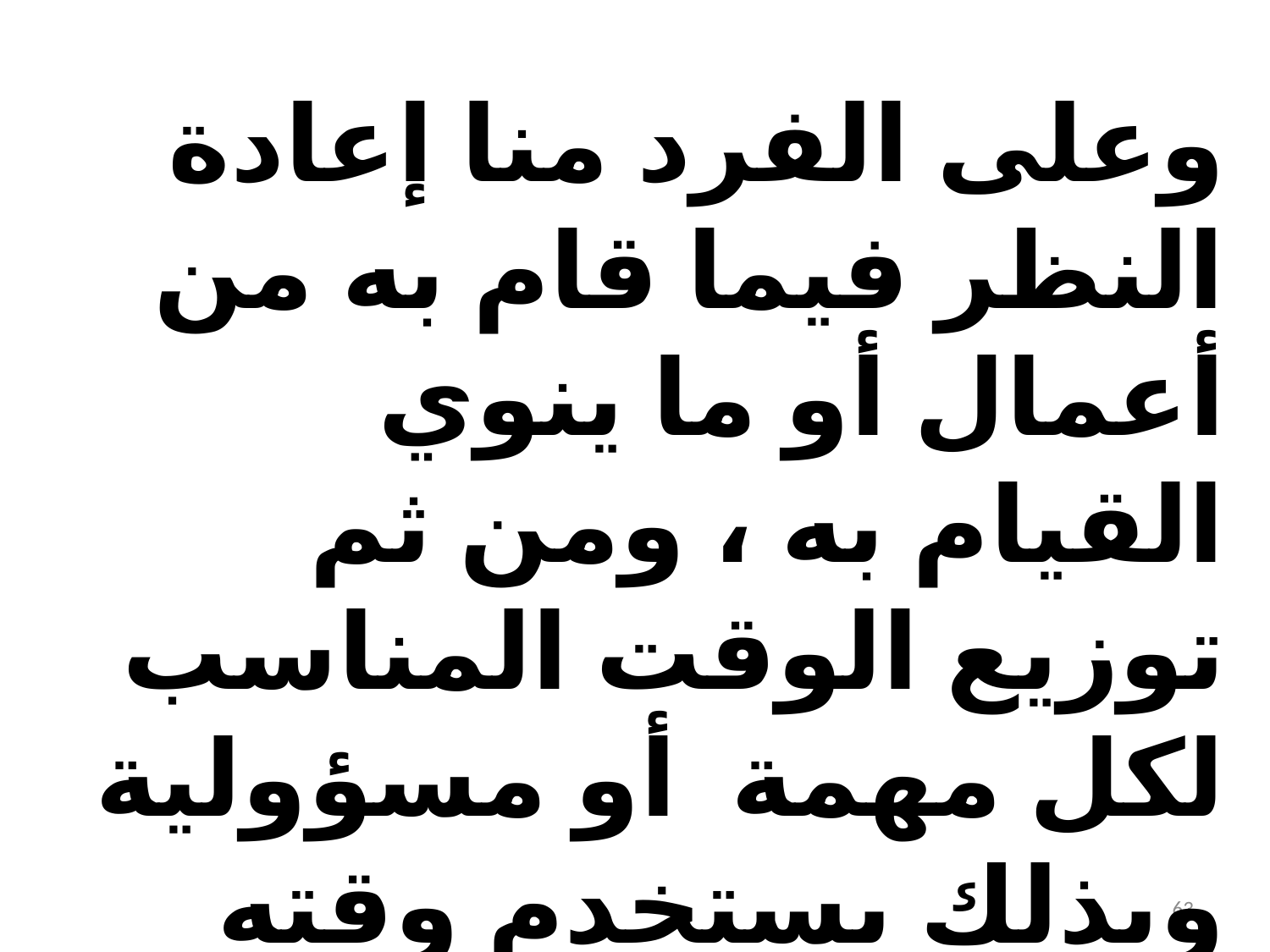

وعلى الفرد منا إعادة النظر فيما قام به من أعمال أو ما ينوي القيام به ، ومن ثم توزيع الوقت المناسب لكل مهمة  أو مسؤولية وبذلك يستخدم وقته استخداما أمثل .
63